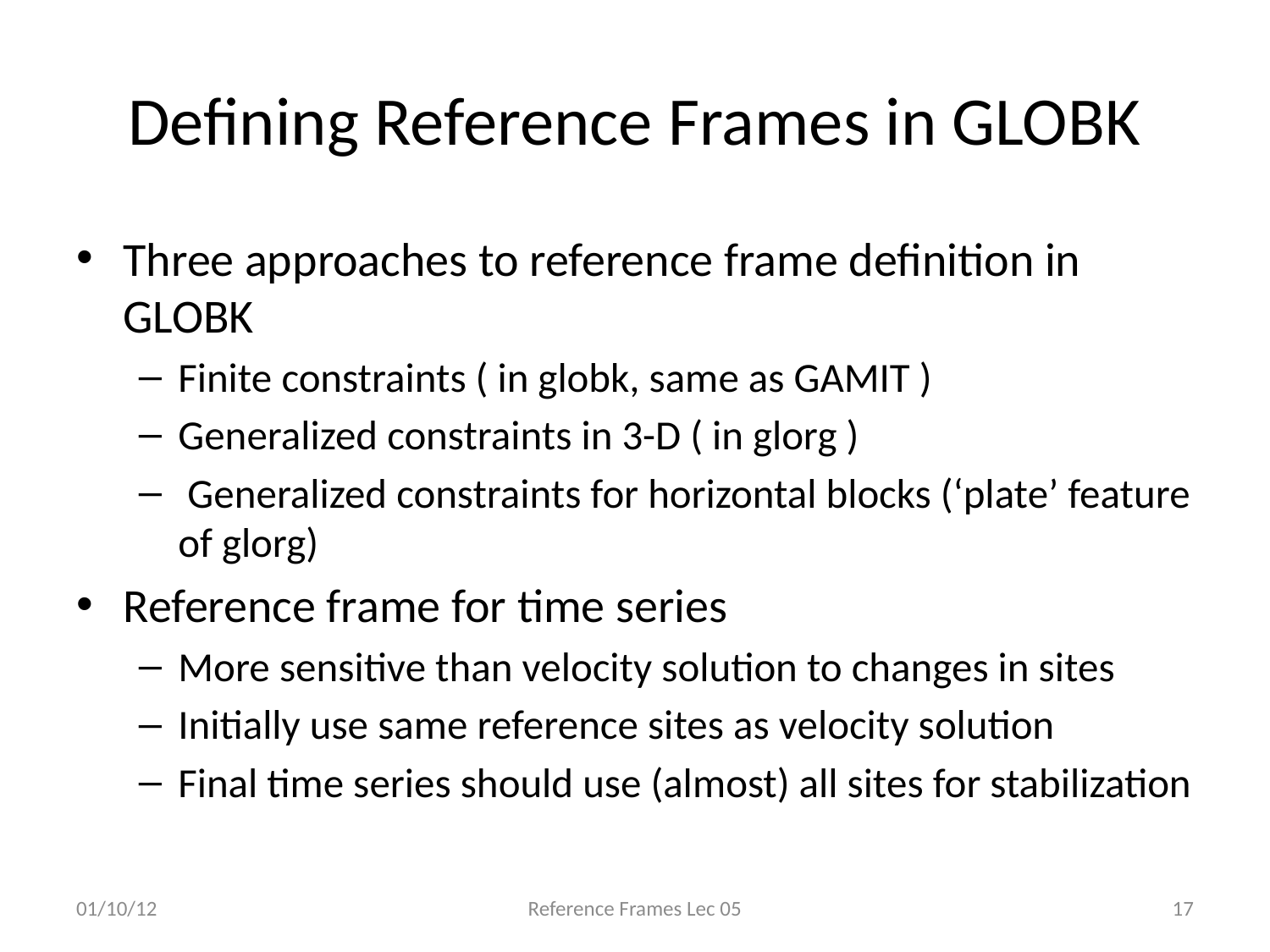

# Defining Reference Frames in GLOBK
Three approaches to reference frame definition in GLOBK
Finite constraints ( in globk, same as GAMIT )
Generalized constraints in 3-D ( in glorg )
 Generalized constraints for horizontal blocks (‘plate’ feature of glorg)
Reference frame for time series
More sensitive than velocity solution to changes in sites
Initially use same reference sites as velocity solution
Final time series should use (almost) all sites for stabilization

01/10/12
Reference Frames Lec 05
17